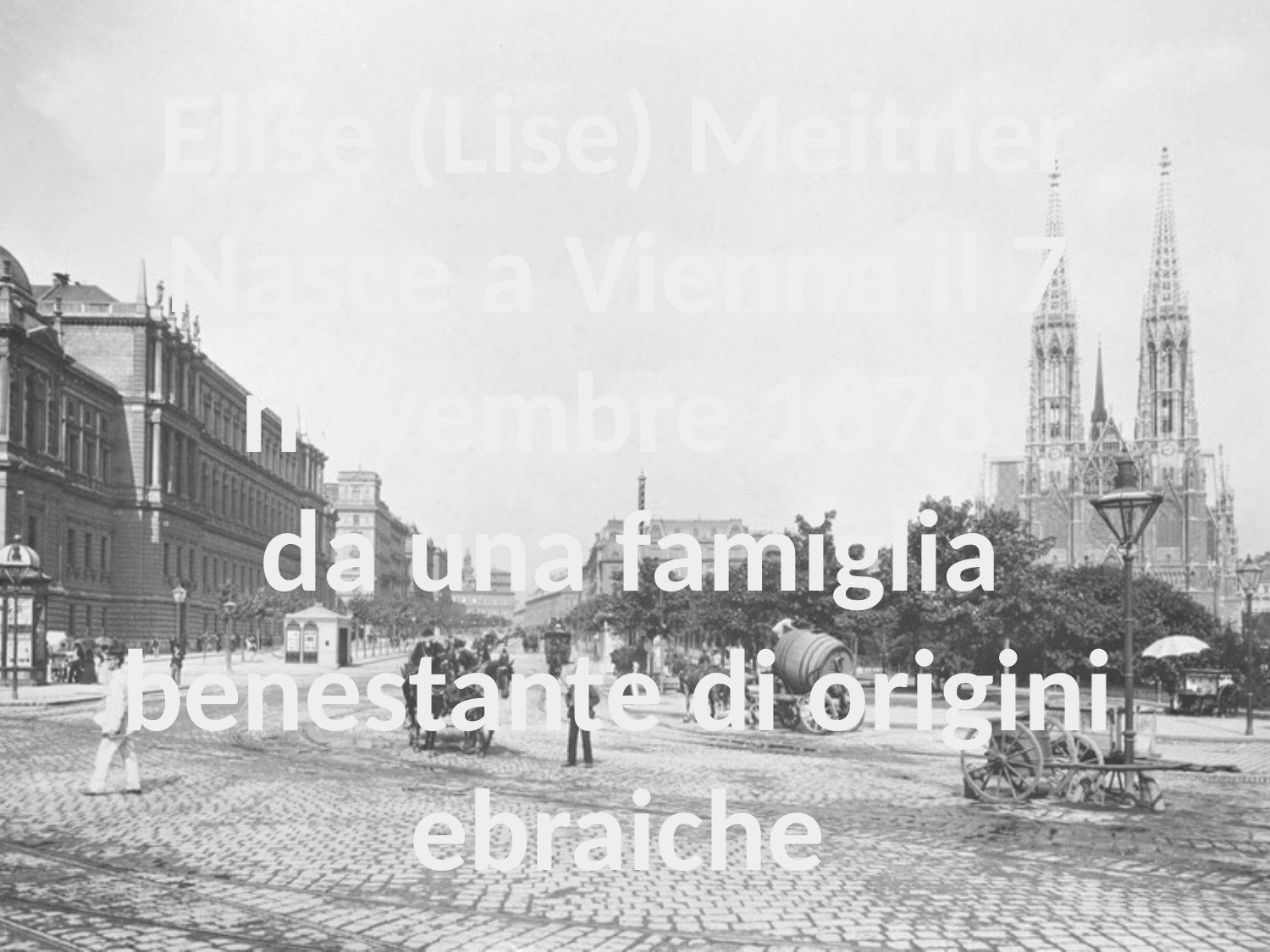

# Elise (Lise) Meitner Nasce a Vienna il 7 novembre 1878 da una famiglia benestante di origini ebraiche